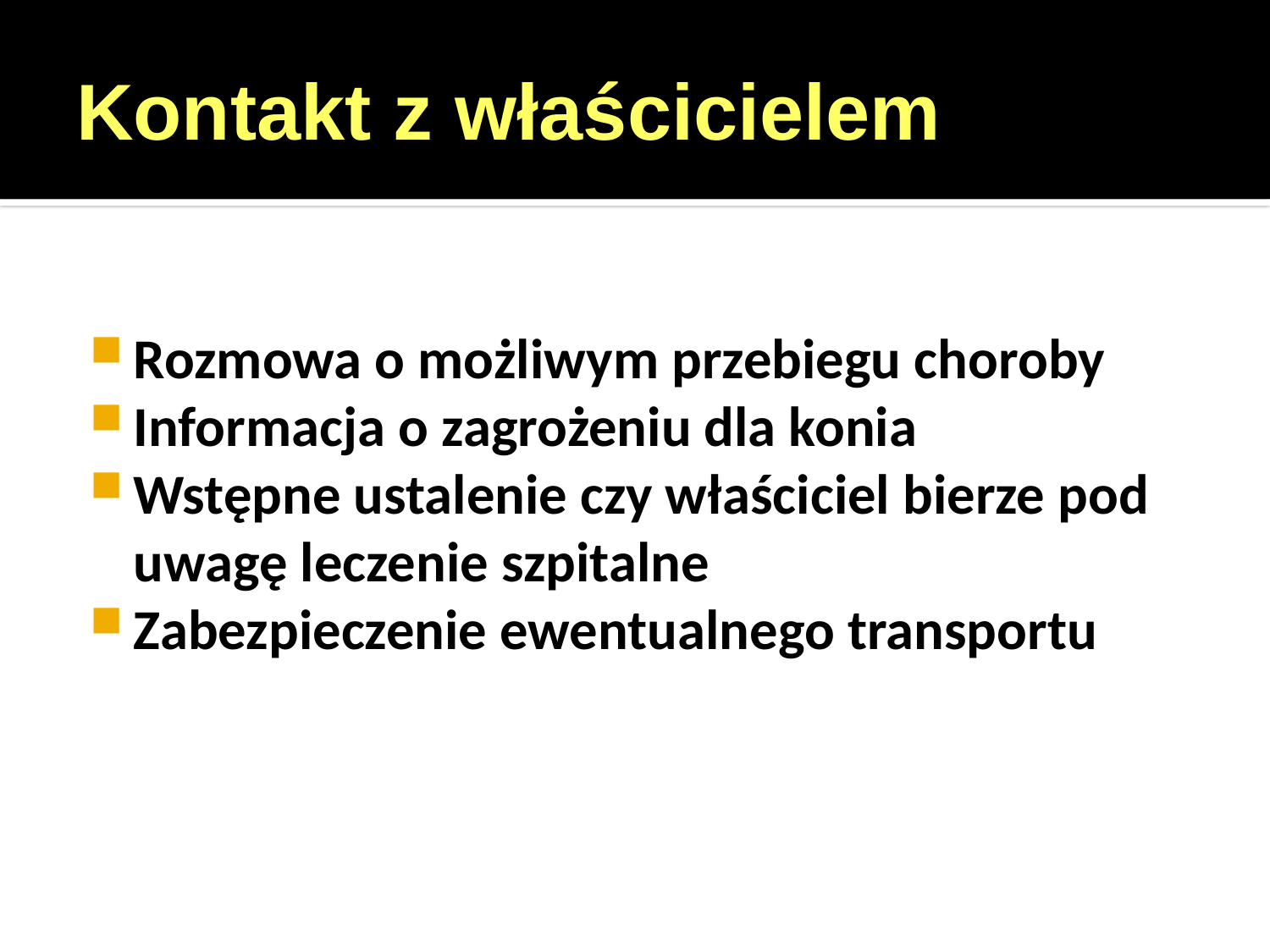

# Kontakt z właścicielem
Rozmowa o możliwym przebiegu choroby
Informacja o zagrożeniu dla konia
Wstępne ustalenie czy właściciel bierze pod uwagę leczenie szpitalne
Zabezpieczenie ewentualnego transportu